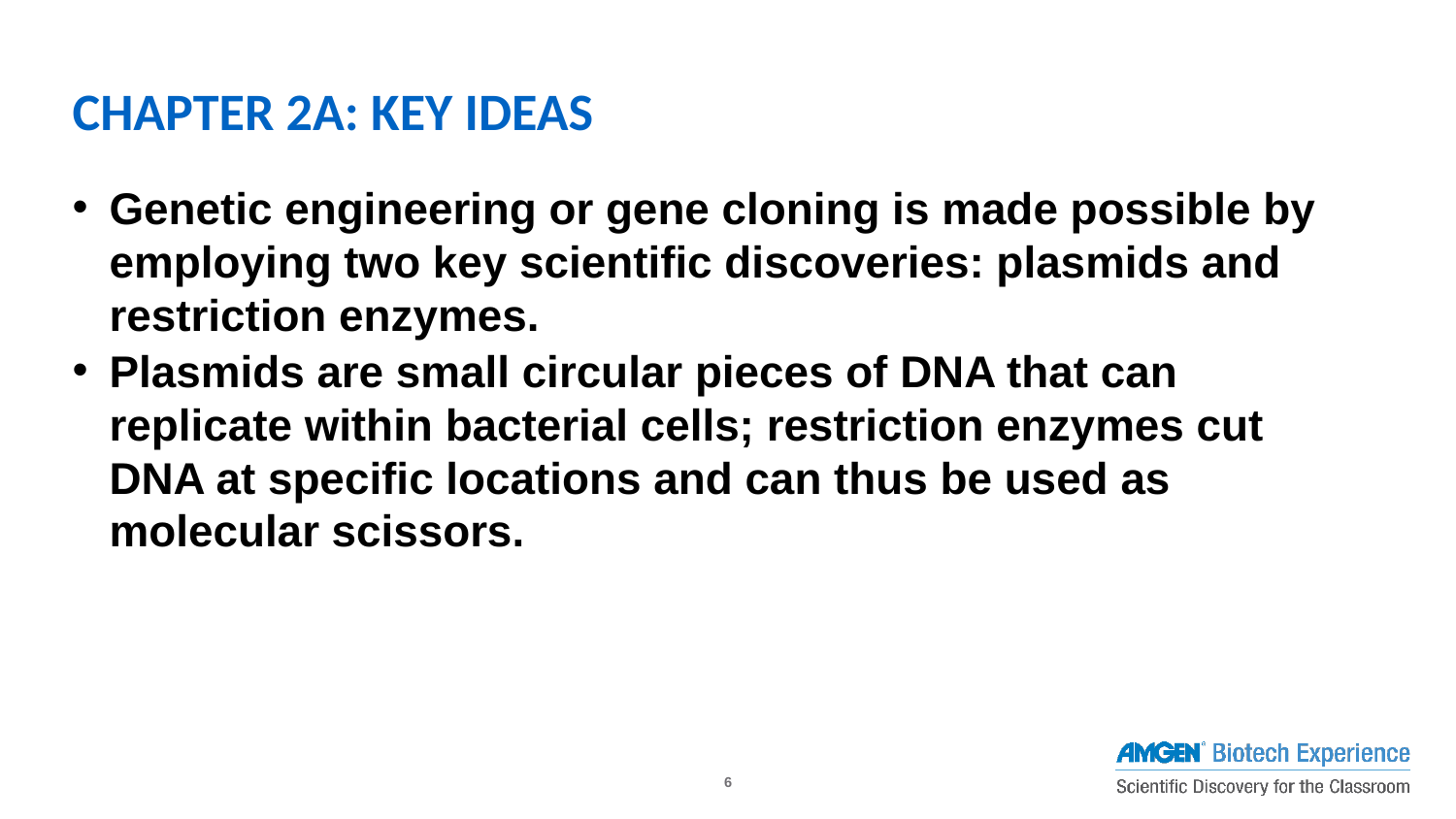

# CHAPTER 2A: KEY IDEAS
Genetic engineering or gene cloning is made possible by employing two key scientific discoveries: plasmids and restriction enzymes.
Plasmids are small circular pieces of DNA that can replicate within bacterial cells; restriction enzymes cut DNA at specific locations and can thus be used as molecular scissors.